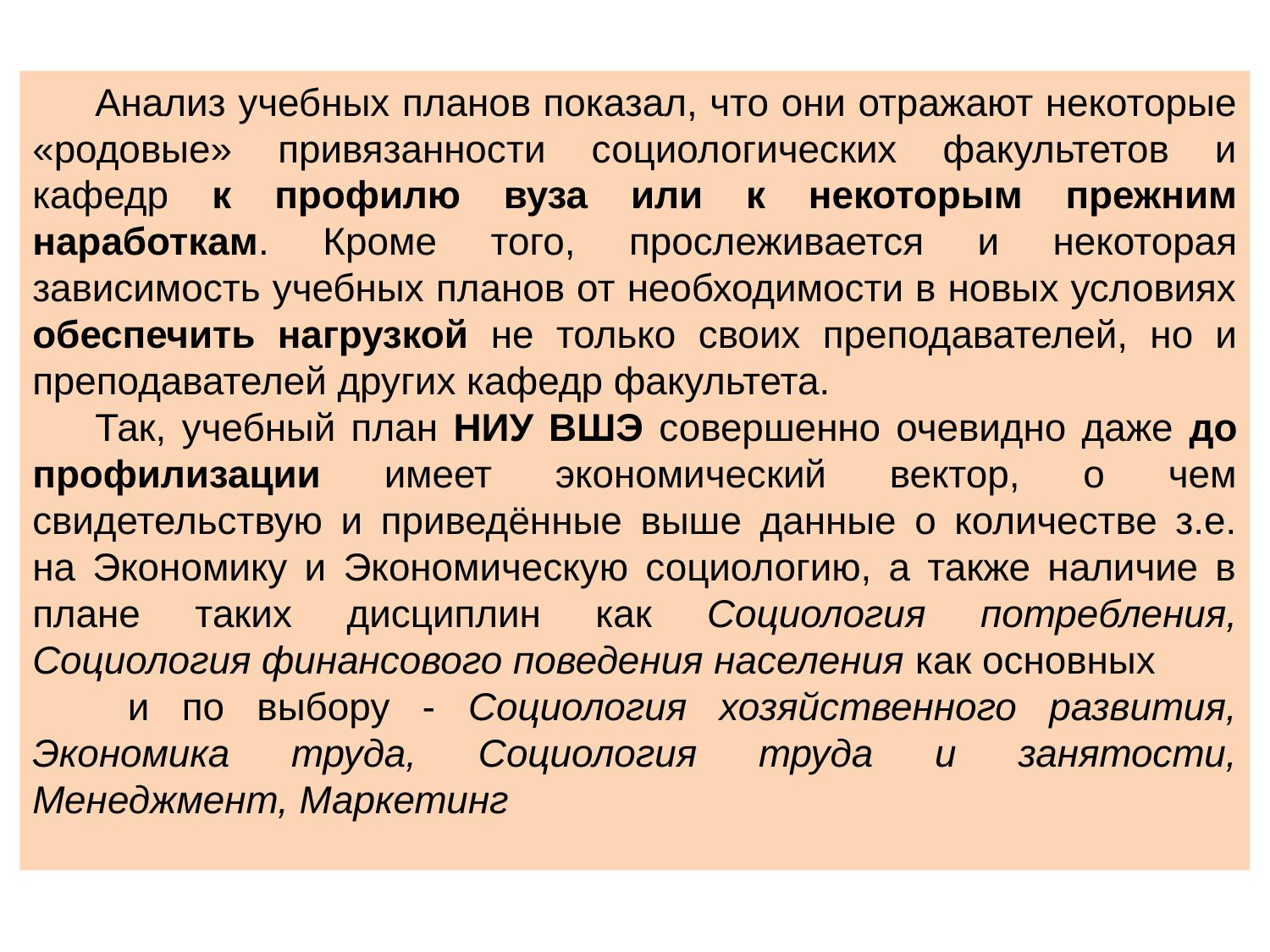

Анализ учебных планов показал, что они отражают некоторые «родовые» привязанности социологических факультетов и кафедр к профилю вуза или к некоторым прежним наработкам. Кроме того, прослеживается и некоторая зависимость учебных планов от необходимости в новых условиях обеспечить нагрузкой не только своих преподавателей, но и преподавателей других кафедр факультета.
Так, учебный план НИУ ВШЭ совершенно очевидно даже до профилизации имеет экономический вектор, о чем свидетельствую и приведённые выше данные о количестве з.е. на Экономику и Экономическую социологию, а также наличие в плане таких дисциплин как Социология потребления, Социология финансового поведения населения как основных
 и по выбору - Социология хозяйственного развития, Экономика труда, Социология труда и занятости, Менеджмент, Маркетинг